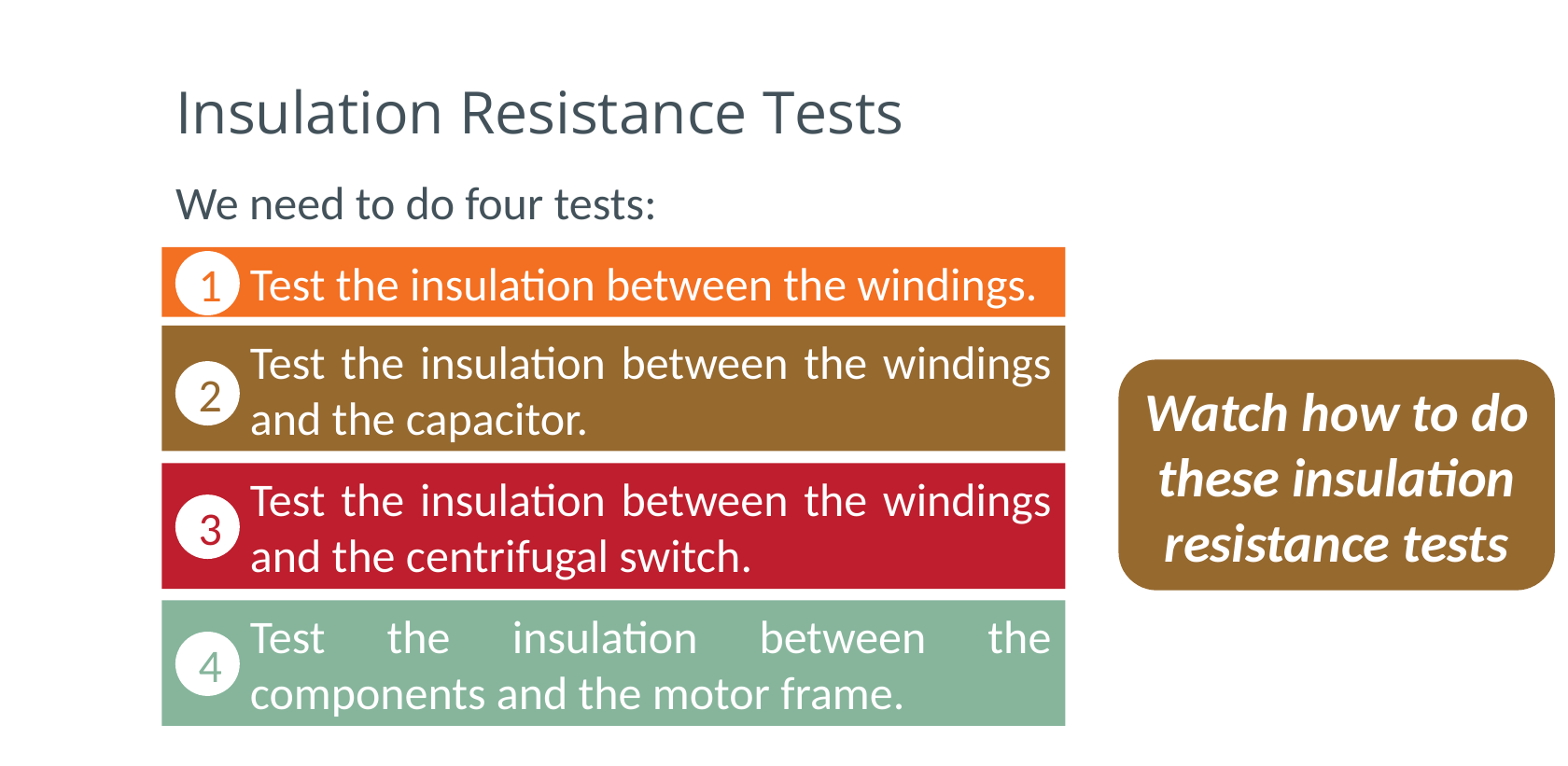

# Insulation Resistance Tests
We need to do four tests:
Test the insulation between the windings.
1
Test the insulation between the windings and the capacitor.
Watch how to do these insulation resistance tests
2
Test the insulation between the windings and the centrifugal switch.
3
Test the insulation between the components and the motor frame.
4